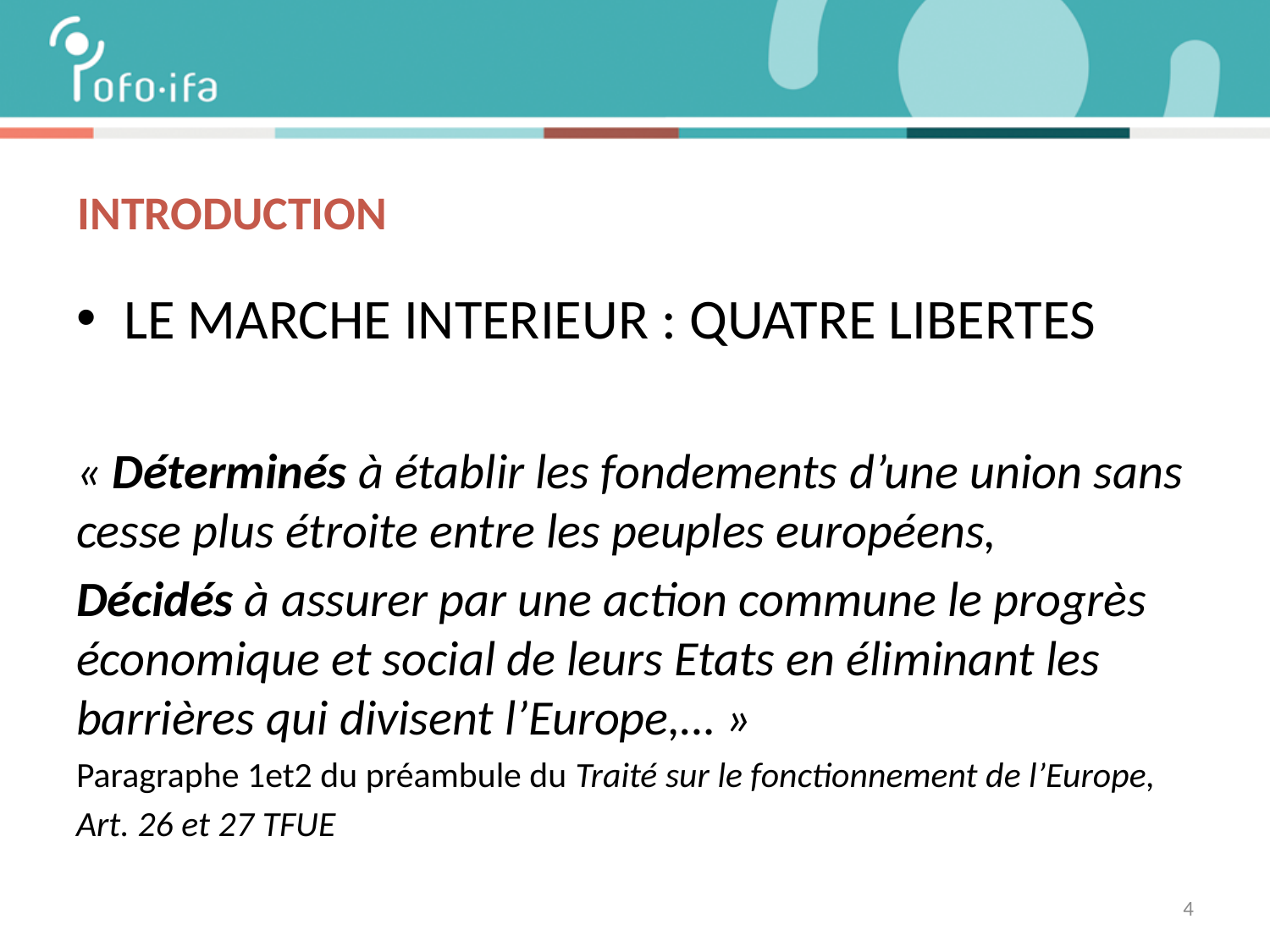

# INTRODUCTION
LE MARCHE INTERIEUR : QUATRE LIBERTES

« Déterminés à établir les fondements d’une union sans cesse plus étroite entre les peuples européens,
Décidés à assurer par une action commune le progrès économique et social de leurs Etats en éliminant les barrières qui divisent l’Europe,… »
Paragraphe 1et2 du préambule du Traité sur le fonctionnement de l’Europe,
Art. 26 et 27 TFUE
4